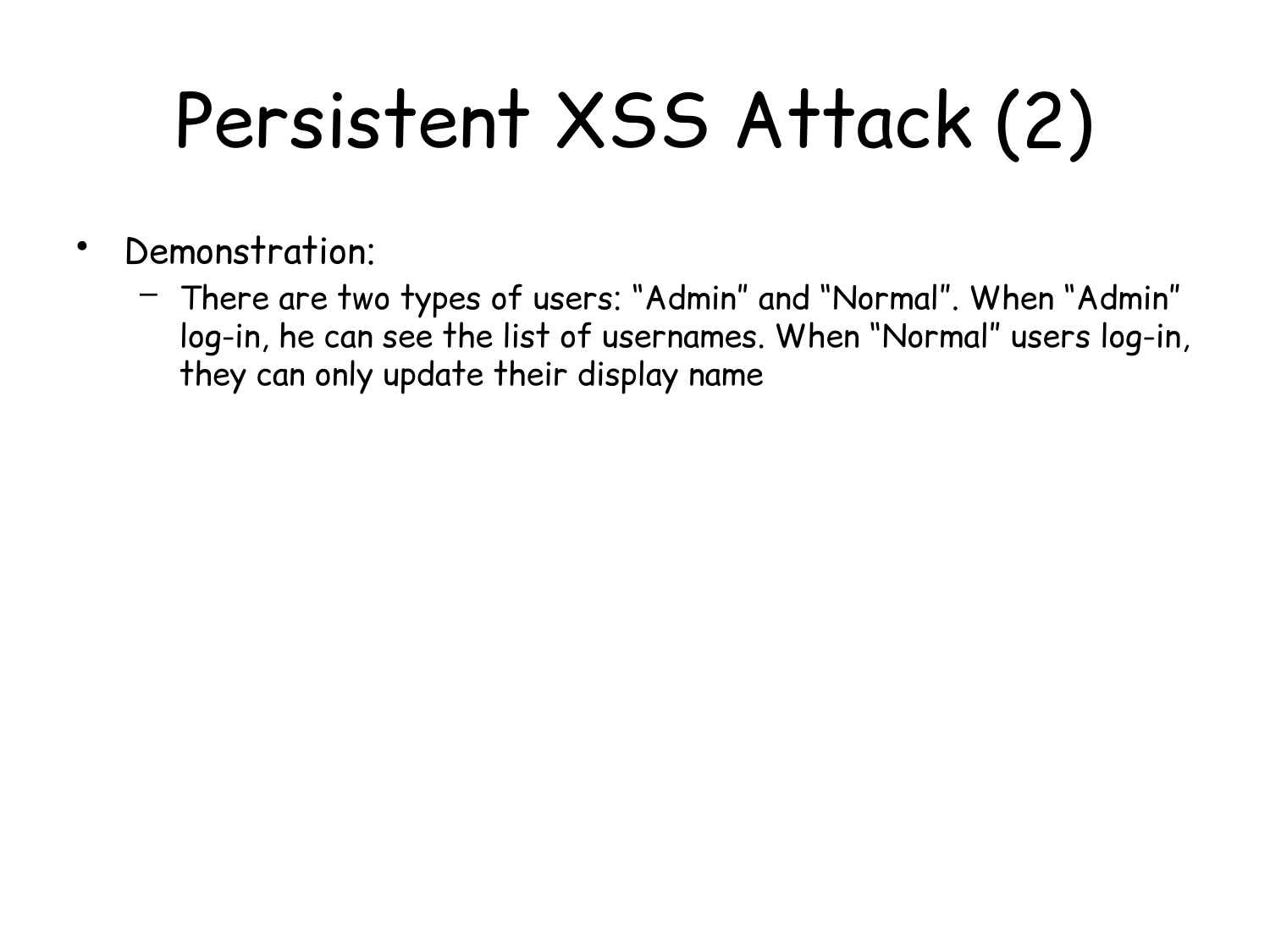

# Persistent XSS Attack (2)
Demonstration:
There are two types of users: “Admin” and “Normal”. When “Admin” log-in, he can see the list of usernames. When “Normal” users log-in, they can only update their display name